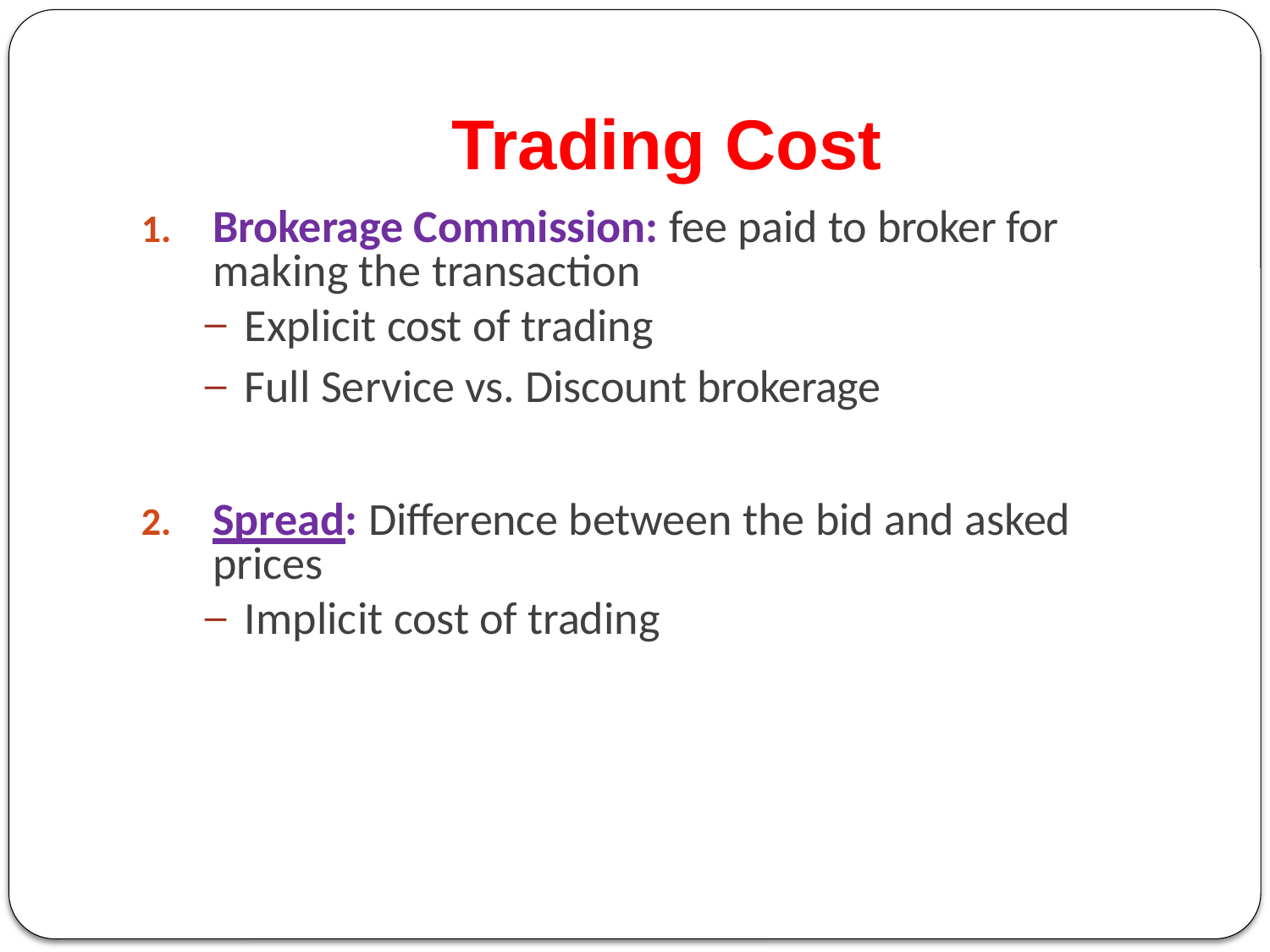

# Trading Cost
Brokerage Commission: fee paid to broker for  making the transaction
Explicit cost of trading
Full Service vs. Discount brokerage

Spread: Difference between the bid and asked  prices
Implicit cost of trading